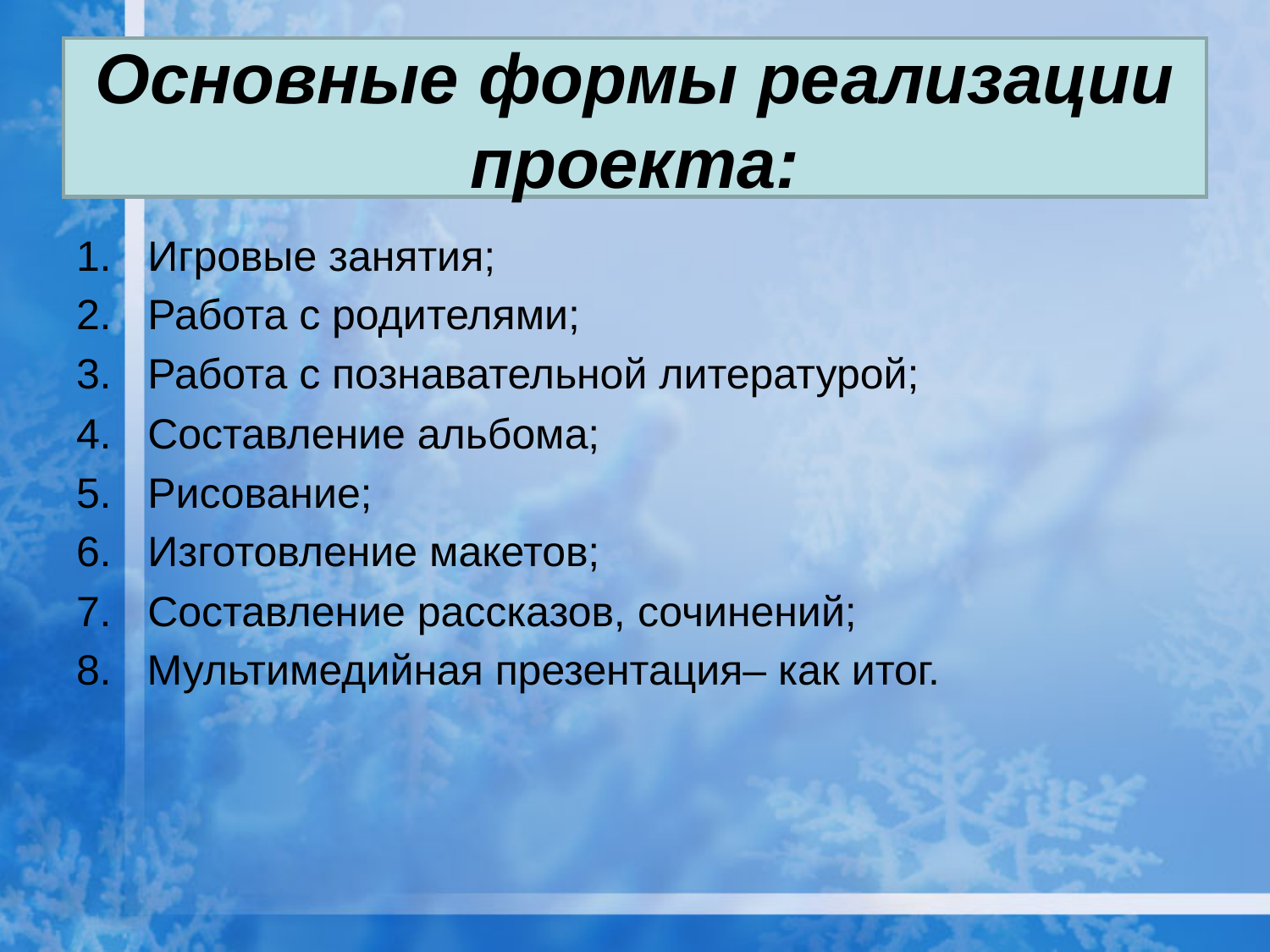

# Основные формы реализации проекта:
Игровые занятия;
Работа с родителями;
Работа с познавательной литературой;
Составление альбома;
Рисование;
Изготовление макетов;
Составление рассказов, сочинений;
8.   Мультимедийная презентация– как итог.